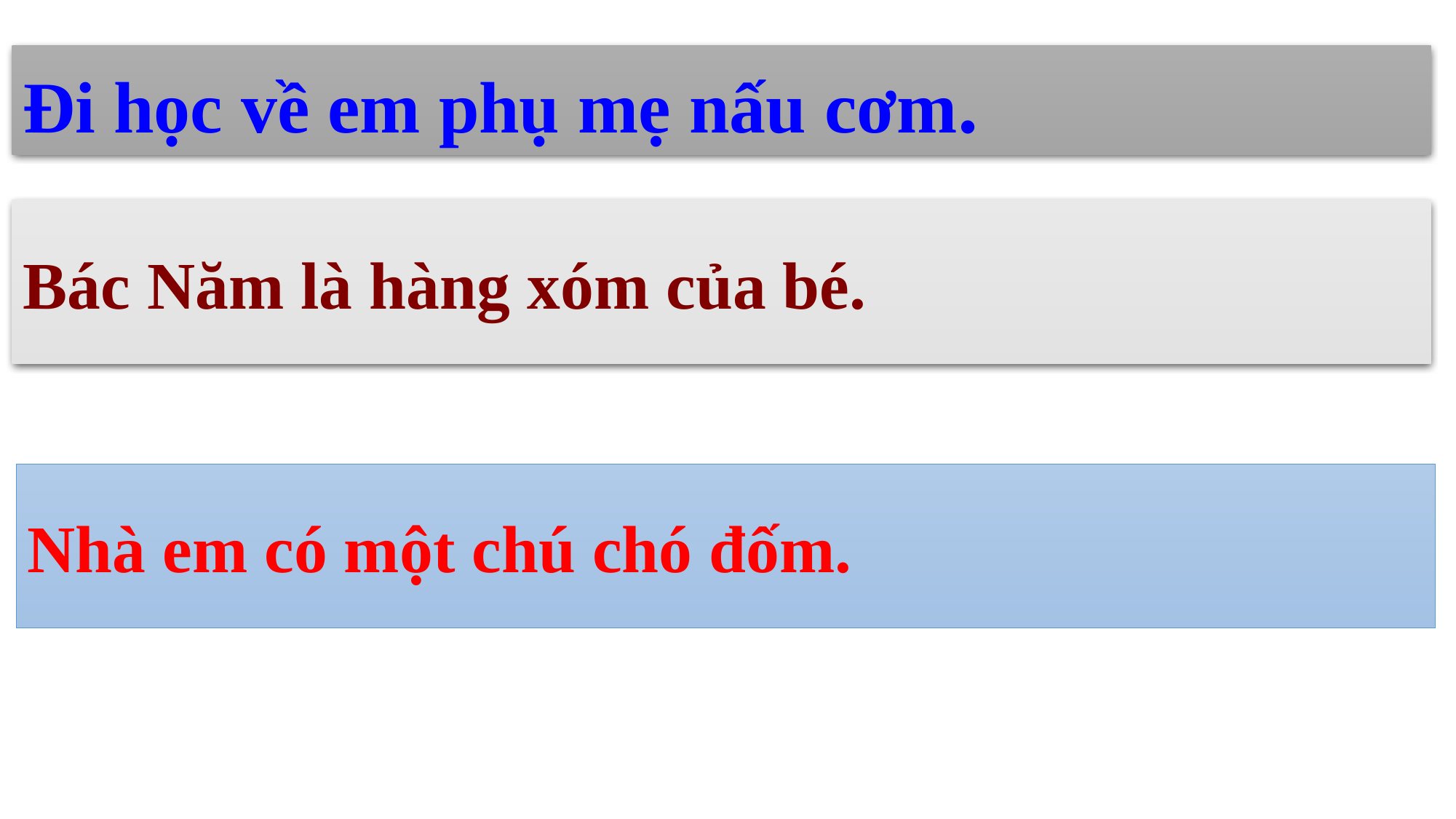

Đi học về em phụ mẹ nấu cơm.
Bác Năm là hàng xóm của bé.
Nhà em có một chú chó đốm.